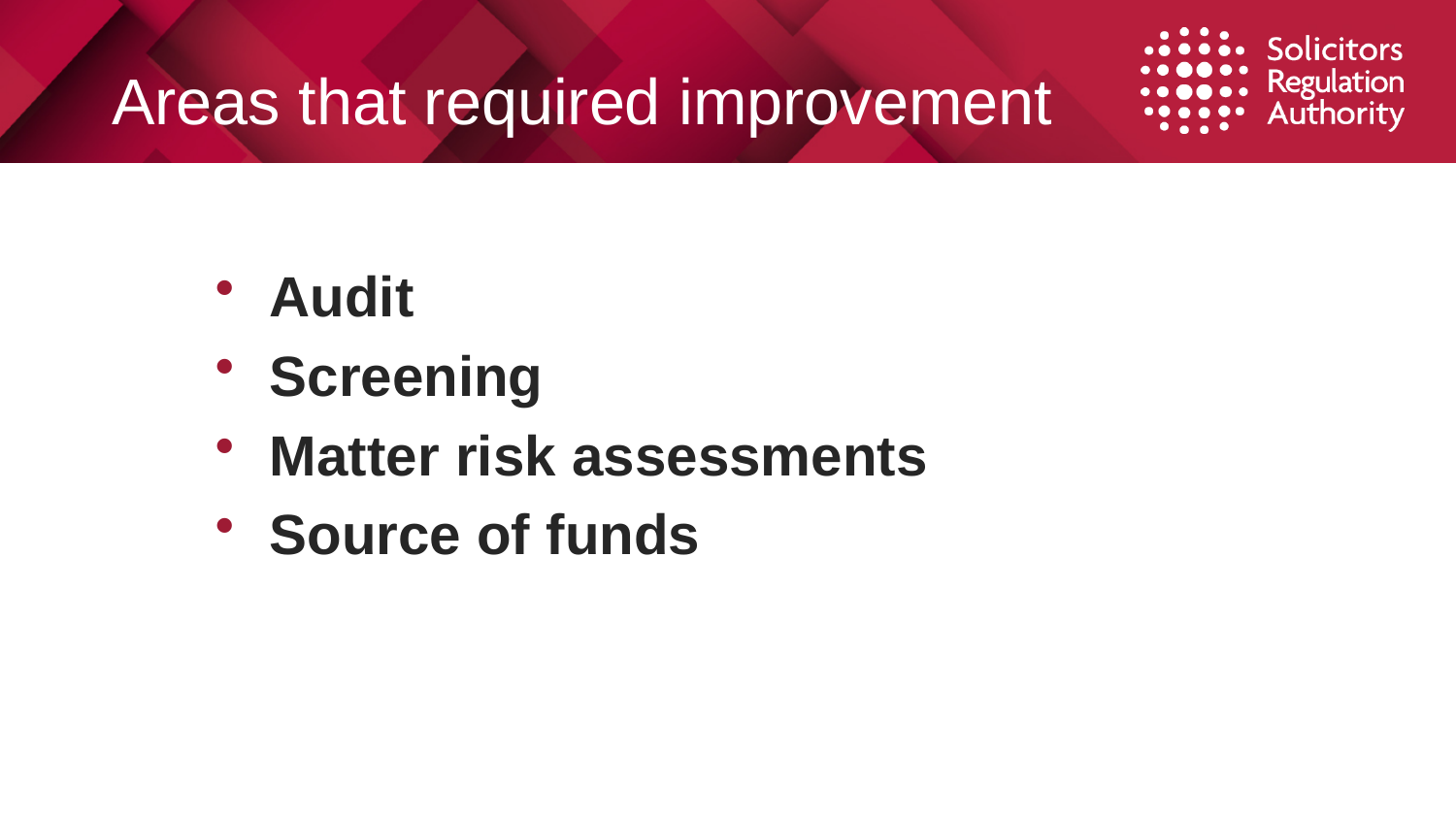

# Areas that required improvement
Audit
Screening
Matter risk assessments
Source of funds